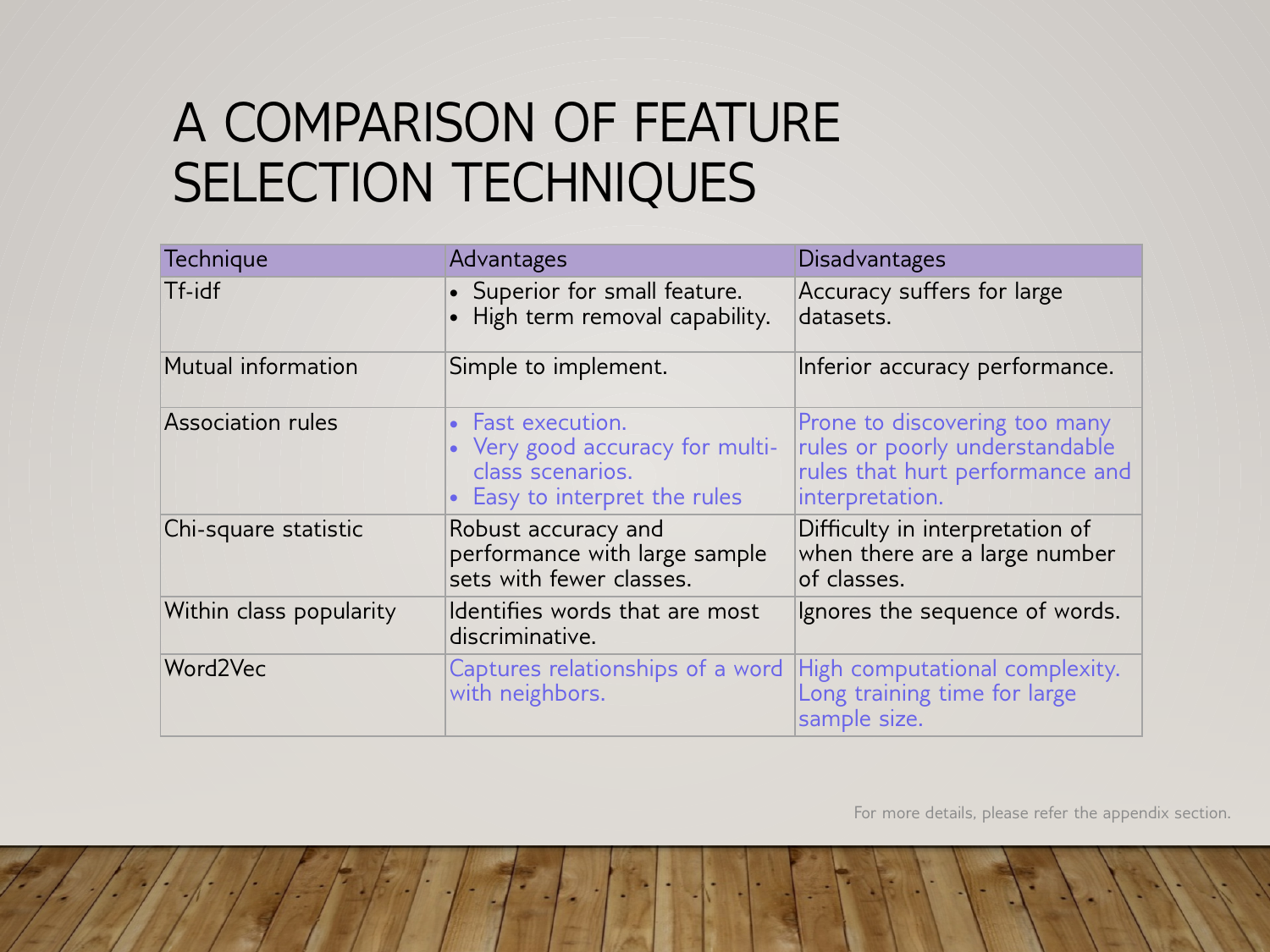

# A comparison of Feature selection techniques
| Technique | Advantages | Disadvantages |
| --- | --- | --- |
| Tf-idf | Superior for small feature. High term removal capability. | Accuracy suffers for large datasets. |
| Mutual information | Simple to implement. | Inferior accuracy performance. |
| Association rules | Fast execution. Very good accuracy for multi-class scenarios. Easy to interpret the rules | Prone to discovering too many rules or poorly understandable rules that hurt performance and interpretation. |
| Chi-square statistic | Robust accuracy and performance with large sample sets with fewer classes. | Difficulty in interpretation of when there are a large number of classes. |
| Within class popularity | Identifies words that are most discriminative. | Ignores the sequence of words. |
| Word2Vec | Captures relationships of a word with neighbors. | High computational complexity. Long training time for large sample size. |
For more details, please refer the appendix section.